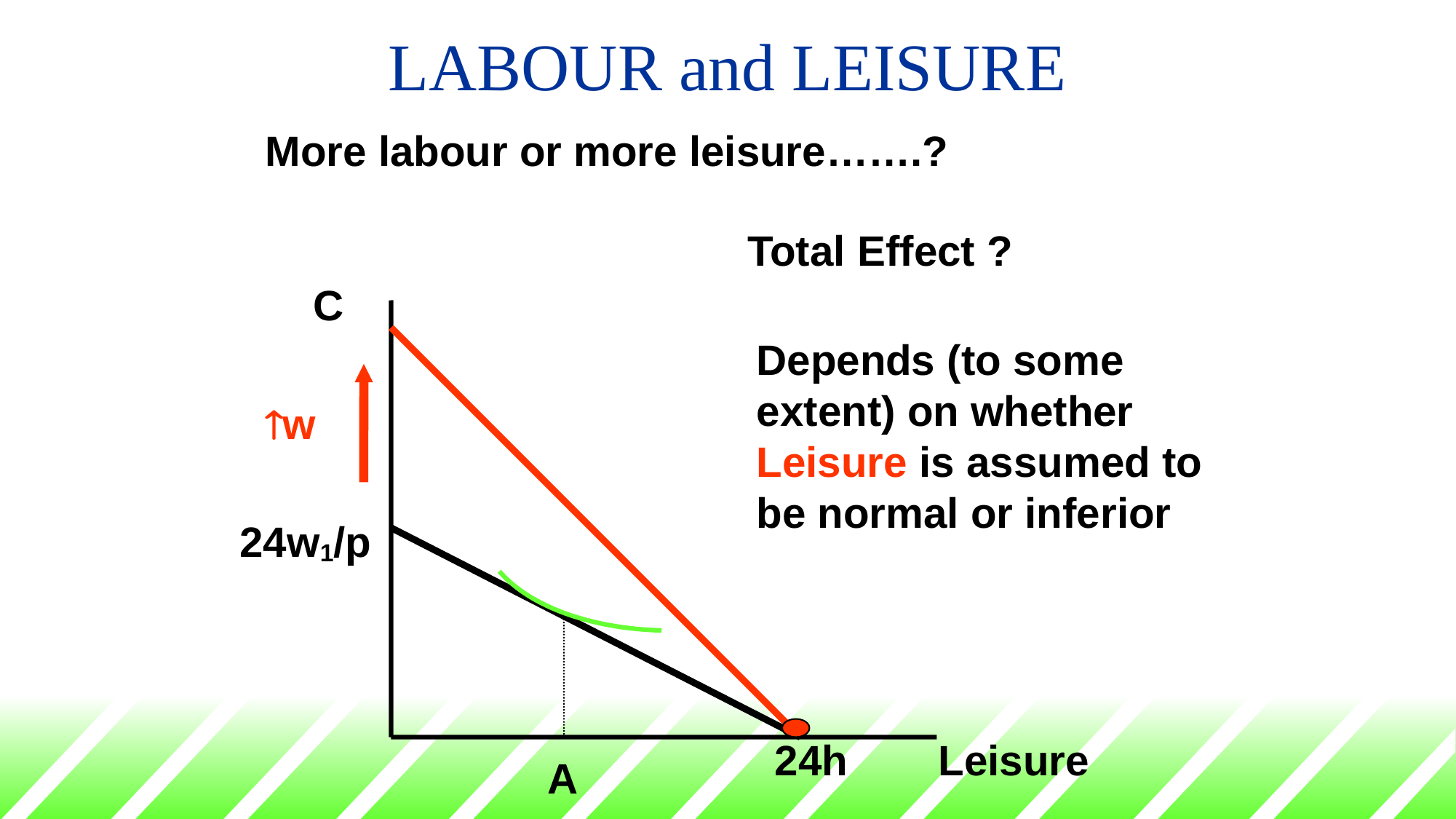

# LABOUR and LEISURE
More labour or more leisure…….?
Total Effect ?
 C

Depends (to some extent) on whether Leisure is assumed to be normal or inferior

↑w

 24w1/p

24h
Leisure

A